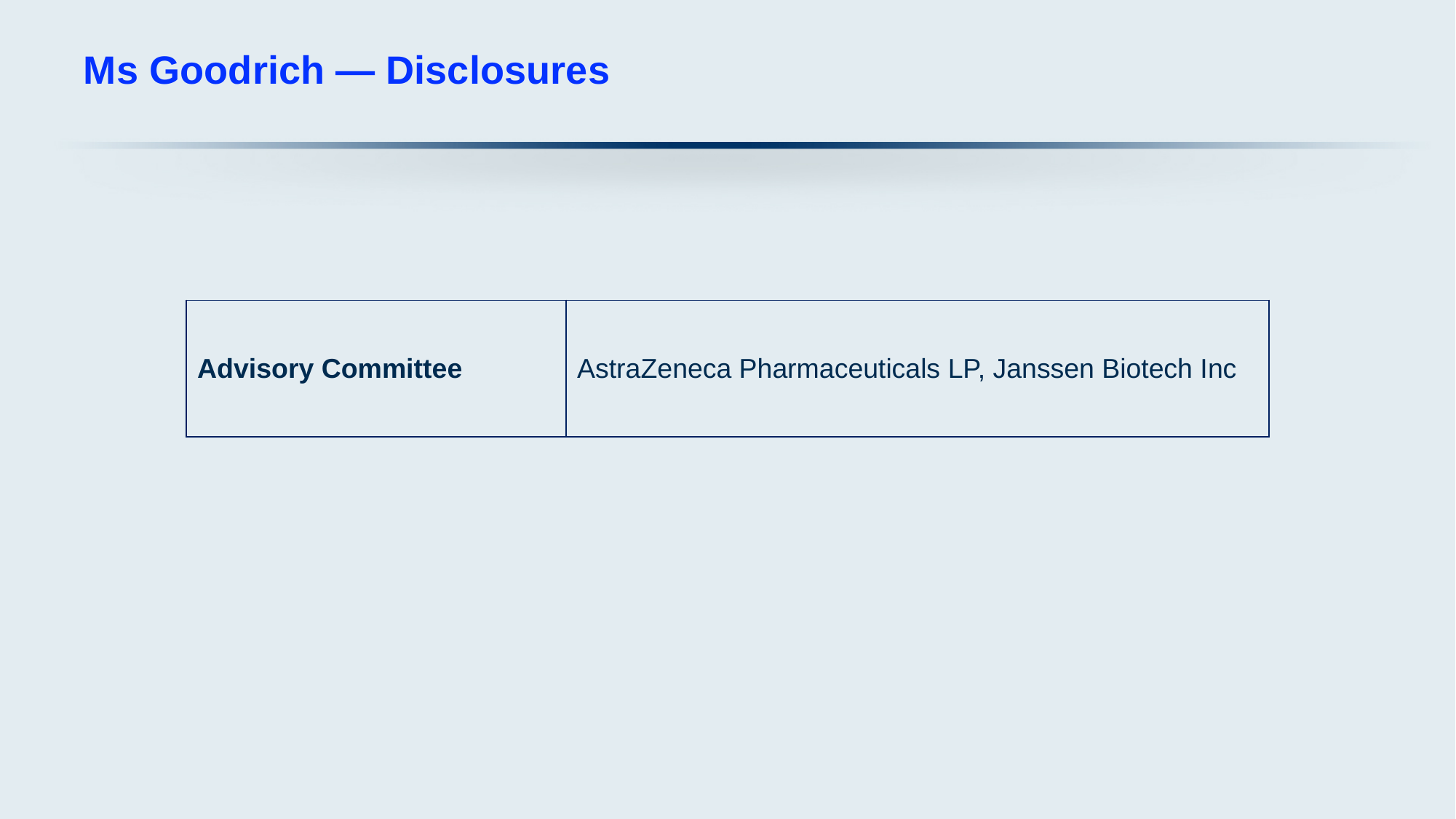

# Ms Goodrich — Disclosures
| Advisory Committee | AstraZeneca Pharmaceuticals LP, Janssen Biotech Inc |
| --- | --- |